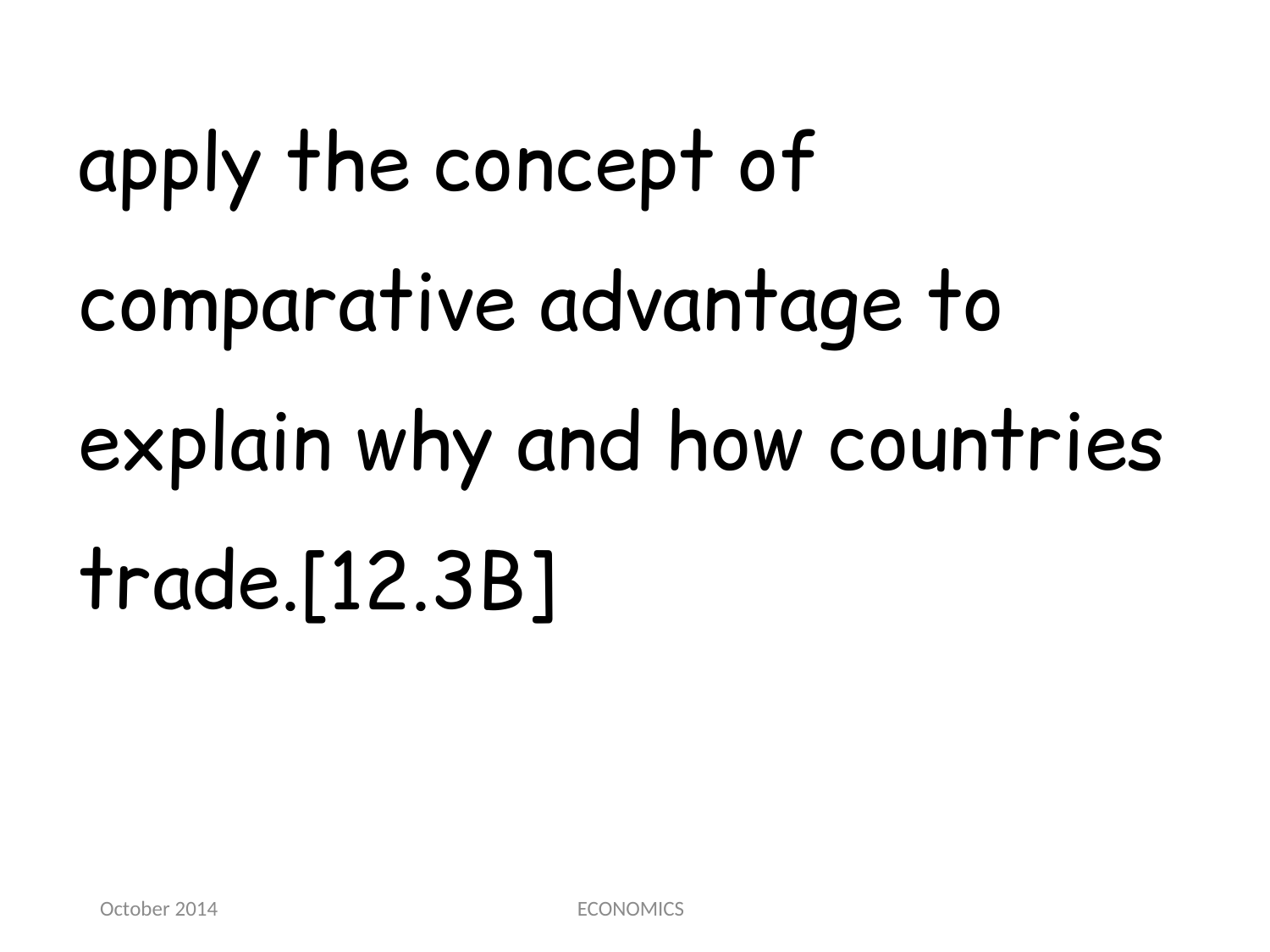

apply the concept of comparative advantage to explain why and how countries trade.[12.3B]
October 2014
ECONOMICS